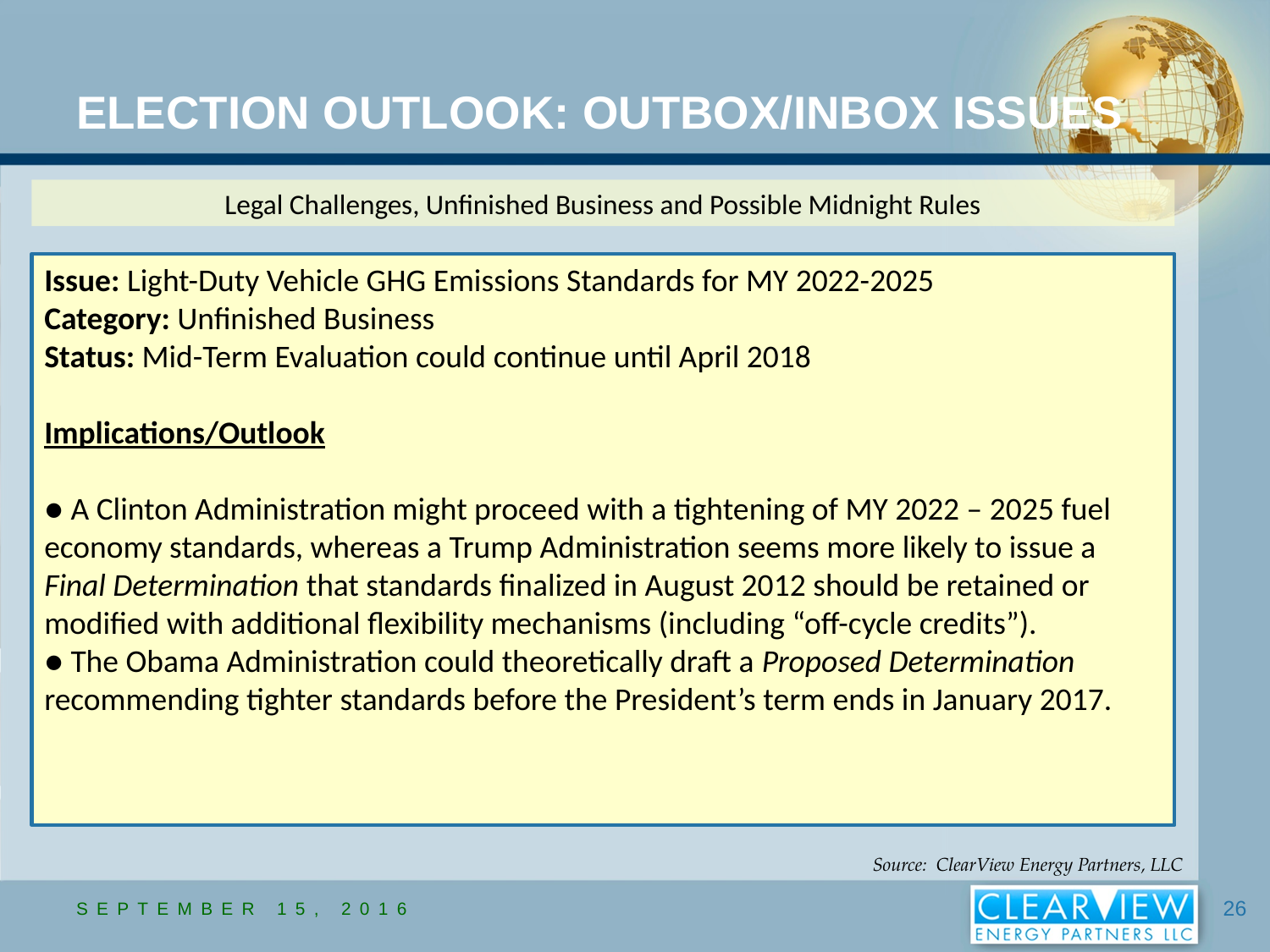

Election Outlook: Outbox/Inbox Issues
Legal Challenges, Unfinished Business and Possible Midnight Rules
Issue: Light-Duty Vehicle GHG Emissions Standards for MY 2022-2025
Category: Unfinished Business
Status: Mid-Term Evaluation could continue until April 2018

Implications/Outlook

● A Clinton Administration might proceed with a tightening of MY 2022 – 2025 fuel economy standards, whereas a Trump Administration seems more likely to issue a Final Determination that standards finalized in August 2012 should be retained or modified with additional flexibility mechanisms (including “off-cycle credits”).
● The Obama Administration could theoretically draft a Proposed Determination recommending tighter standards before the President’s term ends in January 2017.
Source:  ClearView Energy Partners, LLC
September 15, 2016
26